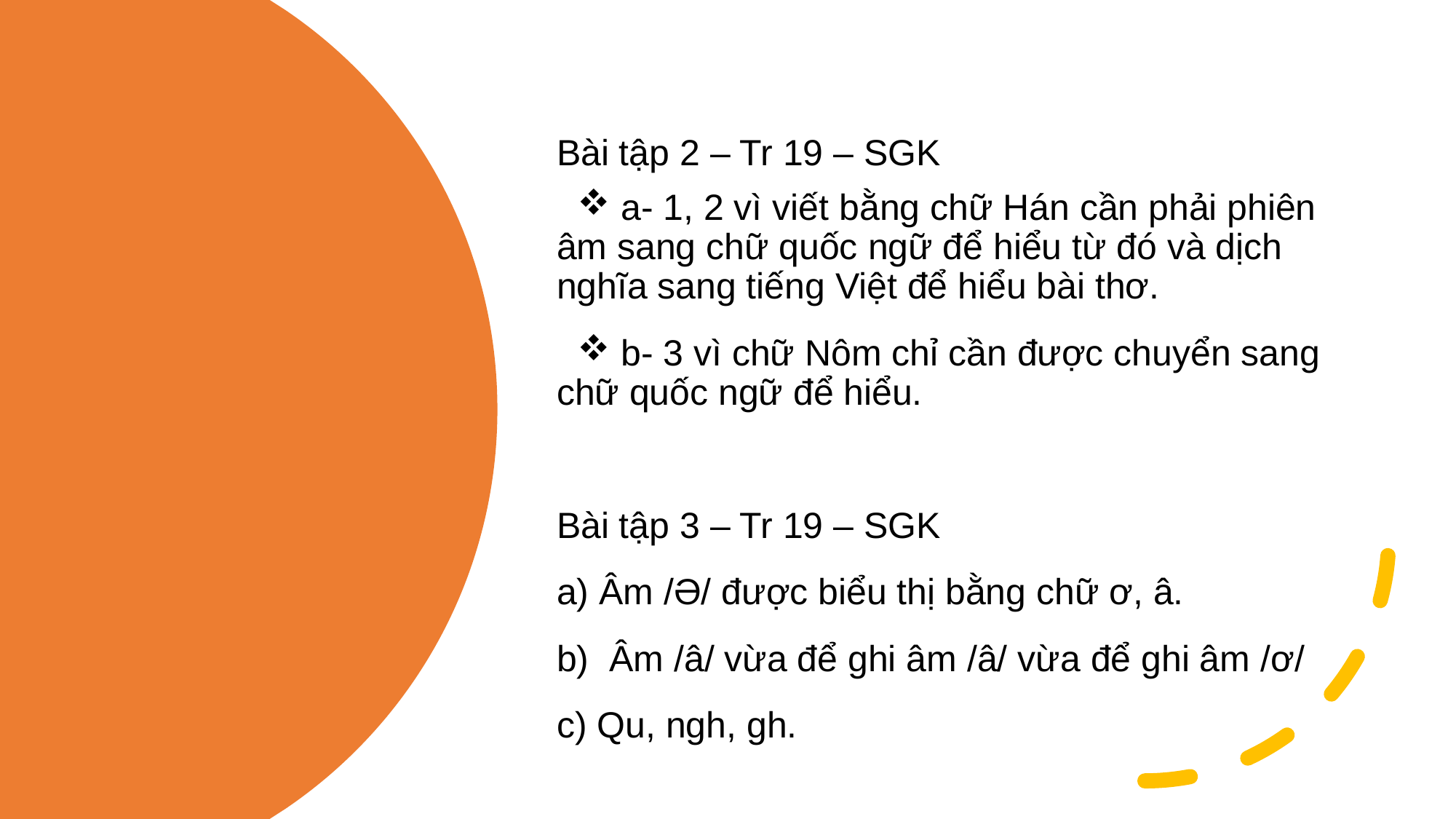

Bài tập 2 – Tr 19 – SGK
 a- 1, 2 vì viết bằng chữ Hán cần phải phiên âm sang chữ quốc ngữ để hiểu từ đó và dịch nghĩa sang tiếng Việt để hiểu bài thơ.
 b- 3 vì chữ Nôm chỉ cần được chuyển sang chữ quốc ngữ để hiểu.

Bài tập 3 – Tr 19 – SGK
a) Âm /Ə/ được biểu thị bằng chữ ơ, â.
b)  Âm /â/ vừa để ghi âm /â/ vừa để ghi âm /ơ/
c) Qu, ngh, gh.